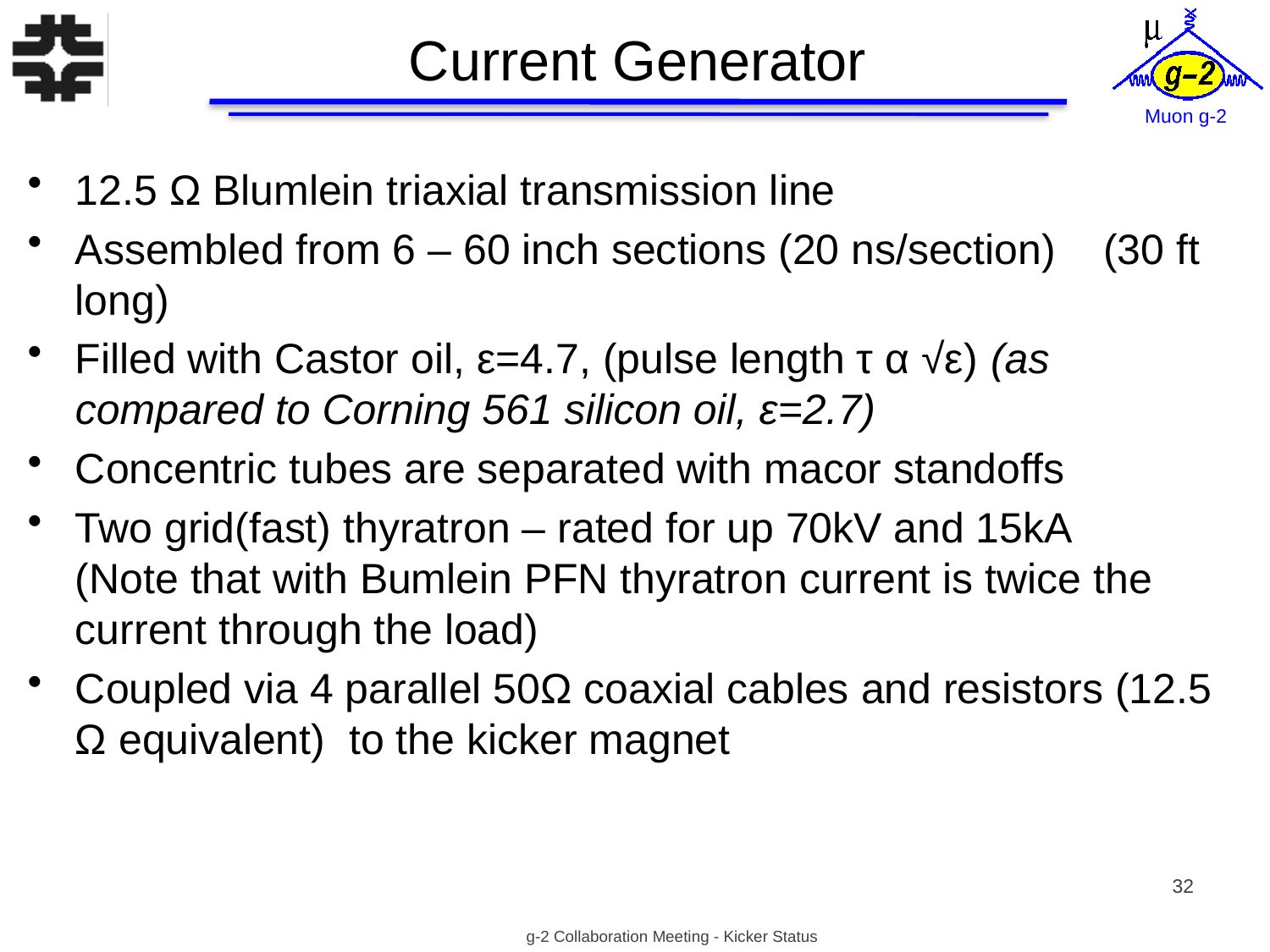

# Current Generator
12.5 Ω Blumlein triaxial transmission line
Assembled from 6 – 60 inch sections (20 ns/section)    (30 ft long)
Filled with Castor oil, ε=4.7, (pulse length τ α √ε) (as compared to Corning 561 silicon oil, ε=2.7)
Concentric tubes are separated with macor standoffs
Two grid(fast) thyratron – rated for up 70kV and 15kA     (Note that with Bumlein PFN thyratron current is twice the current through the load)
Coupled via 4 parallel 50Ω coaxial cables and resistors (12.5 Ω equivalent)  to the kicker magnet
32
g-2 Collaboration Meeting - Kicker Status